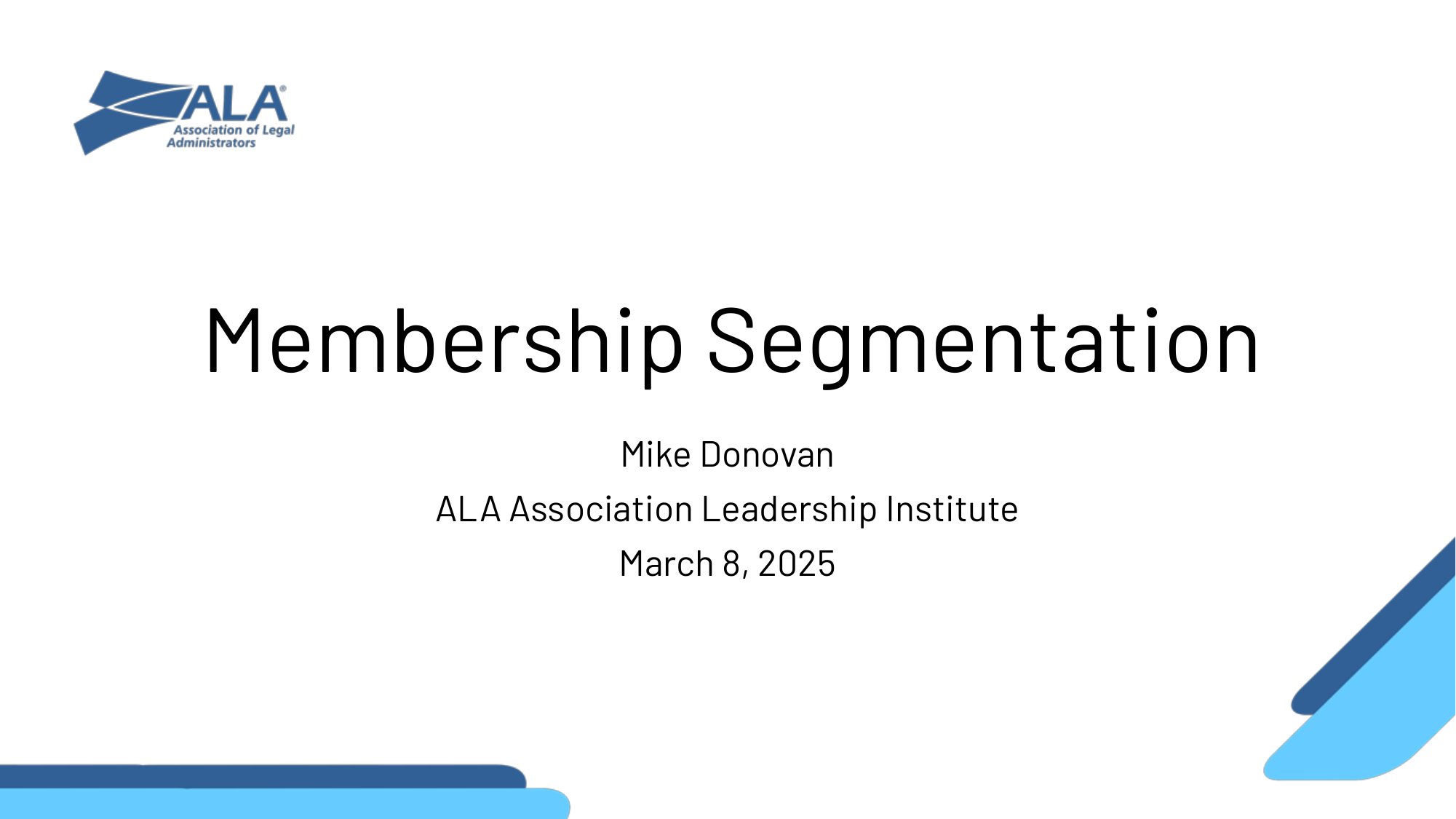

# Membership Segmentation
Mike Donovan
ALA Association Leadership Institute
March 8, 2025